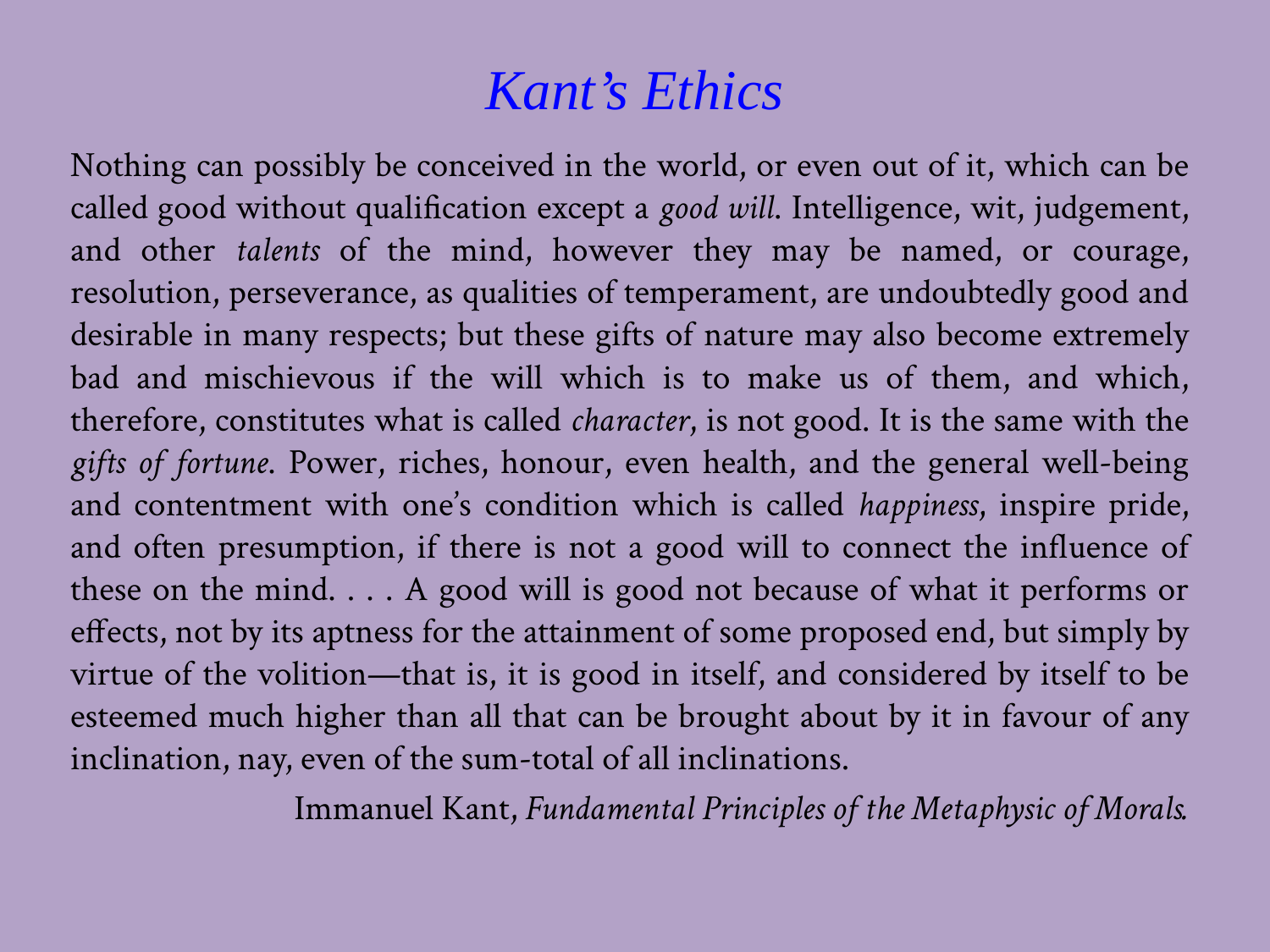

Kant’s Ethics

Nothing can possibly be conceived in the world, or even out of it, which can be called good without qualification except a good will. Intelligence, wit, judgement, and other talents of the mind, however they may be named, or courage, resolution, perseverance, as qualities of temperament, are undoubtedly good and desirable in many respects; but these gifts of nature may also become extremely bad and mischievous if the will which is to make us of them, and which, therefore, constitutes what is called character, is not good. It is the same with the gifts of fortune. Power, riches, honour, even health, and the general well-being and contentment with one’s condition which is called happiness, inspire pride, and often presumption, if there is not a good will to connect the influence of these on the mind. . . . A good will is good not because of what it performs or effects, not by its aptness for the attainment of some proposed end, but simply by virtue of the volition—that is, it is good in itself, and considered by itself to be esteemed much higher than all that can be brought about by it in favour of any inclination, nay, even of the sum-total of all inclinations.
Immanuel Kant, Fundamental Principles of the Metaphysic of Morals.